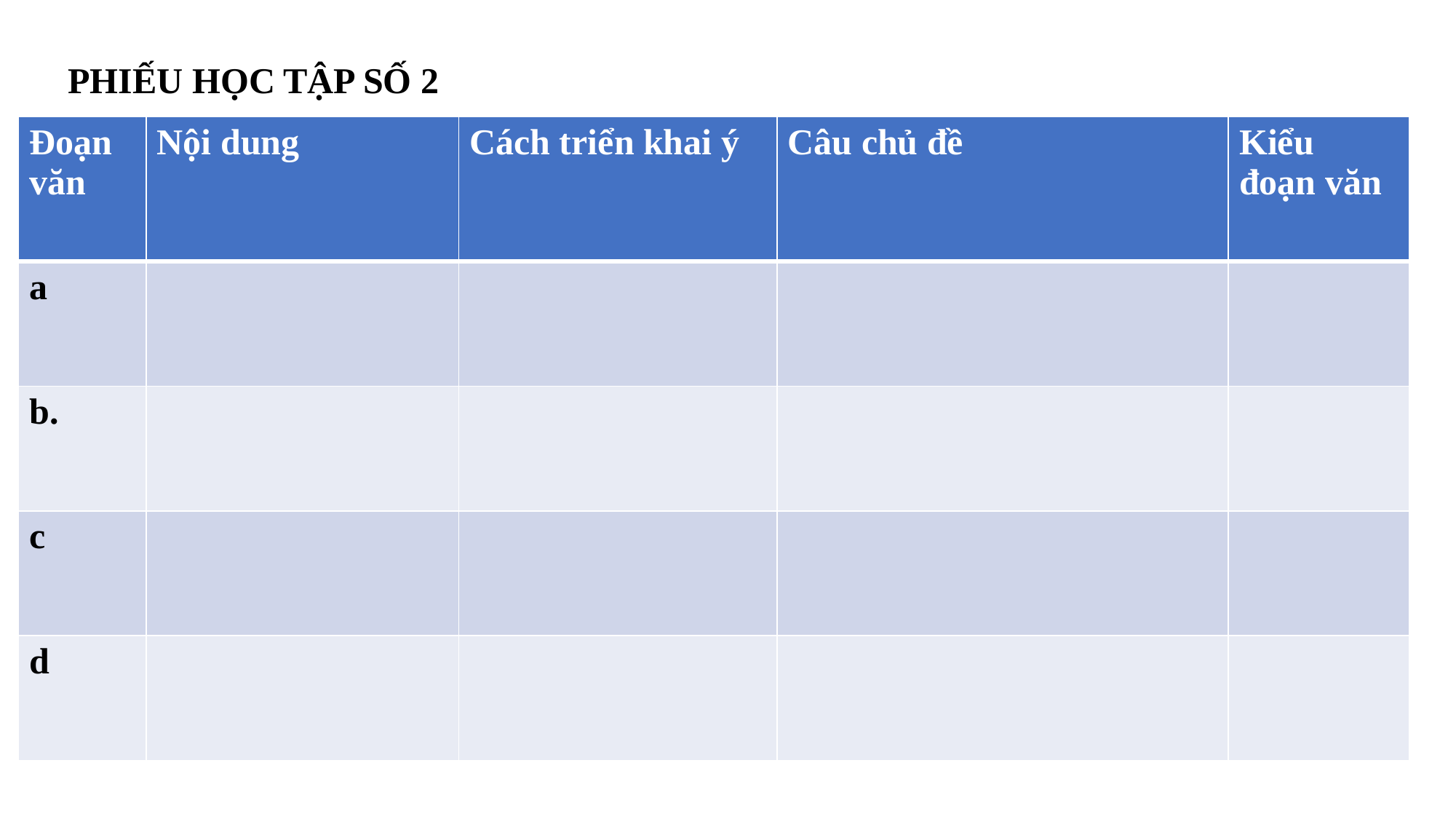

PHIẾU HỌC TẬP SỐ 2
| Đoạn văn | Nội dung | Cách triển khai ý | Câu chủ đề | Kiểu đoạn văn |
| --- | --- | --- | --- | --- |
| a |  |  |  |  |
| b. |  |  |  |  |
| c |  |  |  |  |
| d |  |  |  |  |